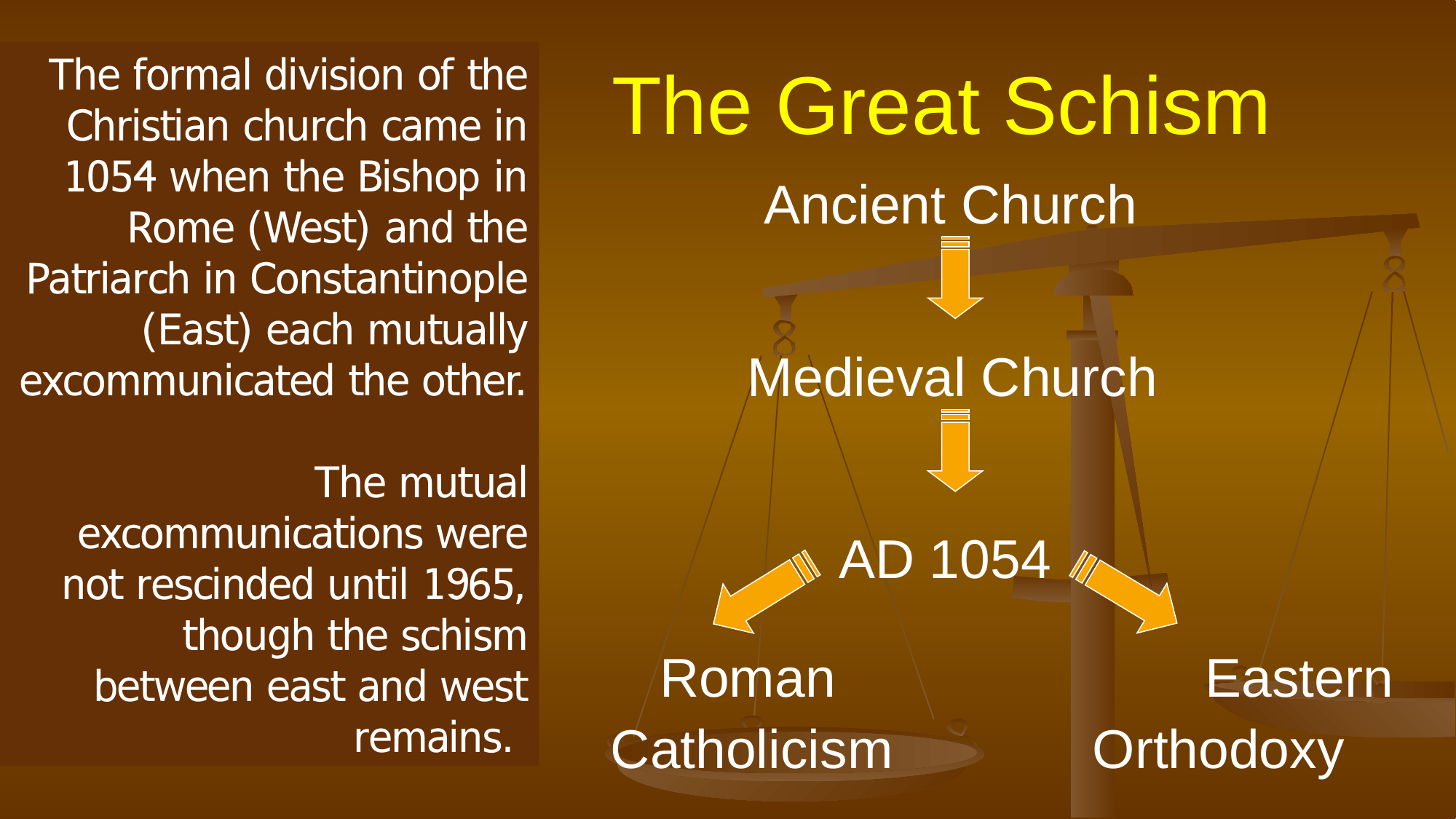

# The Great Schism
The formal division of the Christian church came in 1054 when the Bishop in Rome (West) and the Patriarch in Constantinople (East) each mutually excommunicated the other.

The mutual excommunications were not rescinded until 1965, though the schism between east and west remains.
Ancient Church

Medieval Church

AD 1054

		  Roman 	 		  Eastern
	      Catholicism	         Orthodoxy